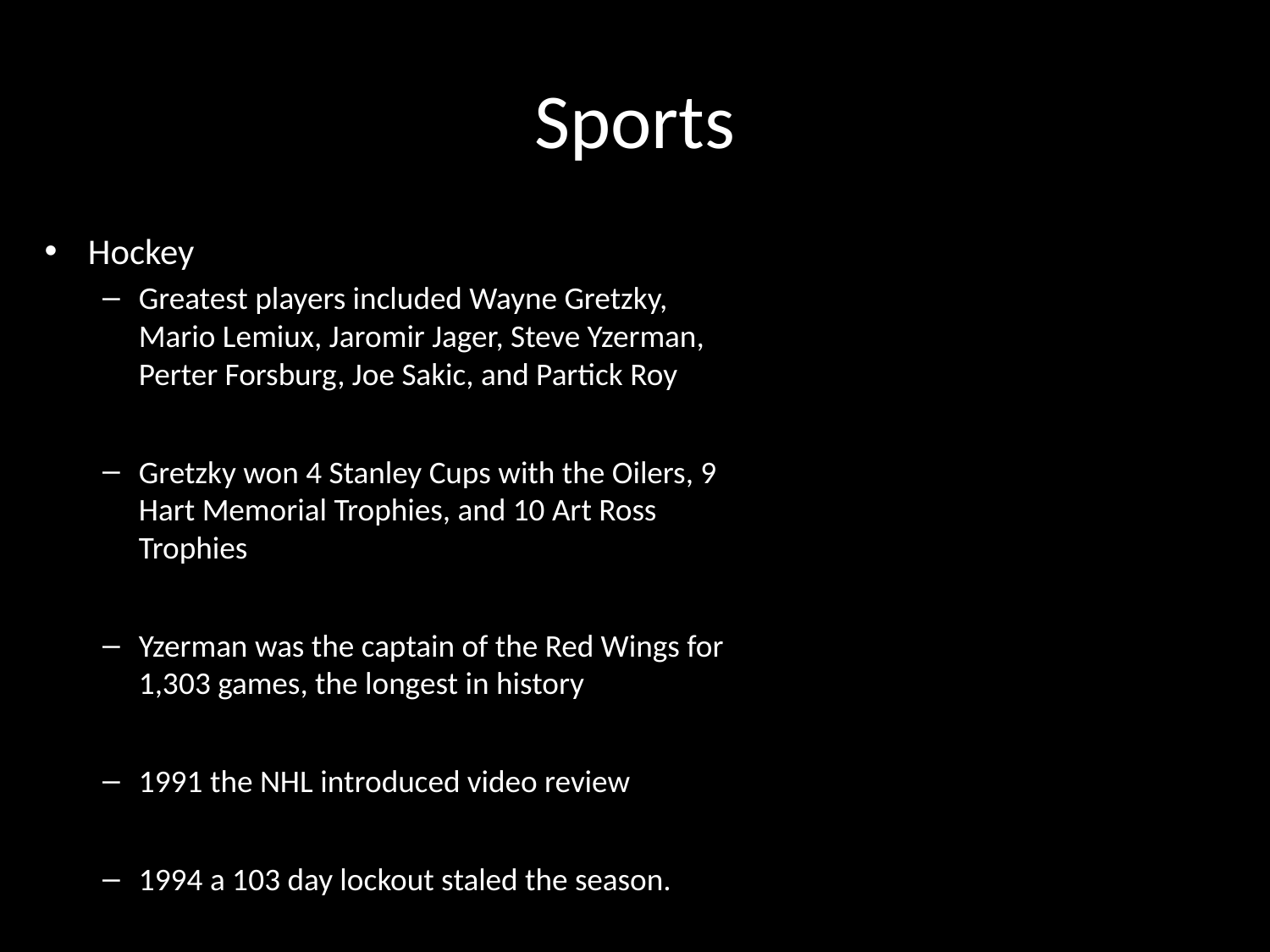

# Sports
Hockey
Greatest players included Wayne Gretzky, Mario Lemiux, Jaromir Jager, Steve Yzerman, Perter Forsburg, Joe Sakic, and Partick Roy

Gretzky won 4 Stanley Cups with the Oilers, 9 Hart Memorial Trophies, and 10 Art Ross Trophies

Yzerman was the captain of the Red Wings for 1,303 games, the longest in history

1991 the NHL introduced video review

1994 a 103 day lockout staled the season.